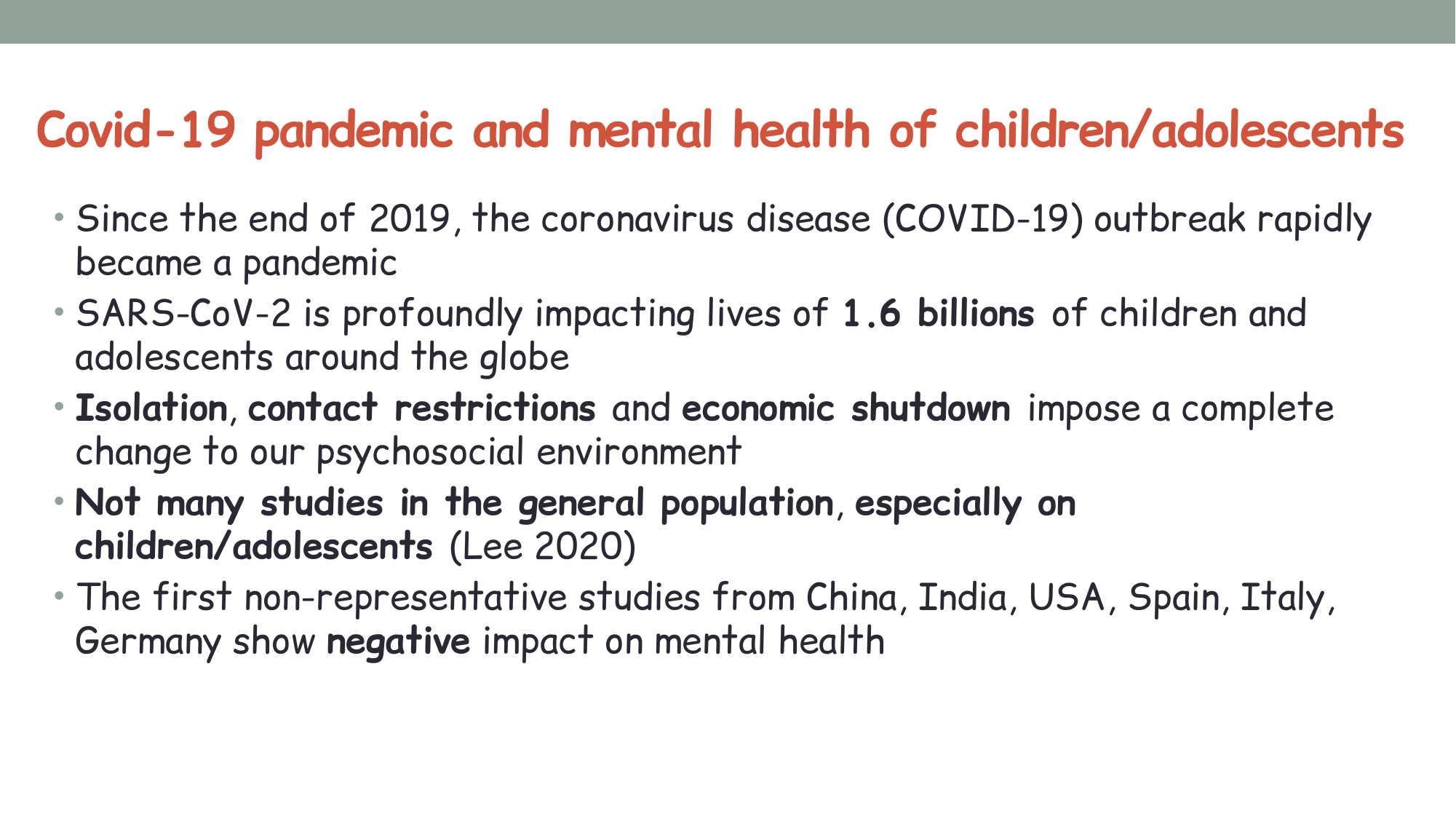

# Covid-19 pandemic and mental health of children/adolescents
Since the end of 2019, the coronavirus disease (COVID-19) outbreak rapidly became a pandemic
SARS-CoV-2 is profoundly impacting lives of 1.6 billions of children and adolescents around the globe
Isolation, contact restrictions and economic shutdown impose a complete change to our psychosocial environment
Not many studies in the general population, especially on children/adolescents (Lee 2020)
The first non-representative studies from China, India, USA, Spain, Italy, Germany show negative impact on mental health